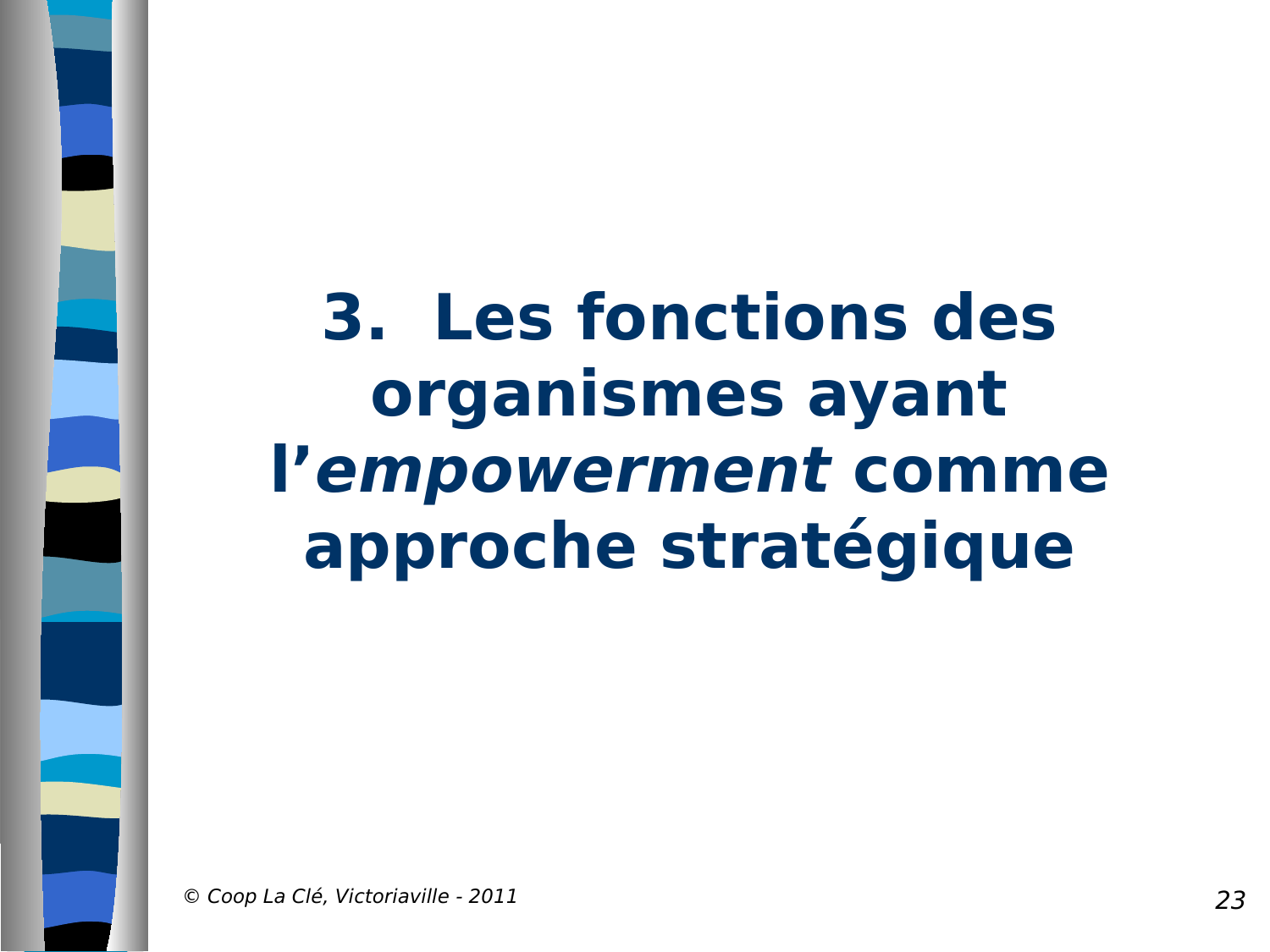

3.  Les fonctions des organismes ayant l’empowerment comme approche stratégique
© Coop La Clé, Victoriaville - 2011
23